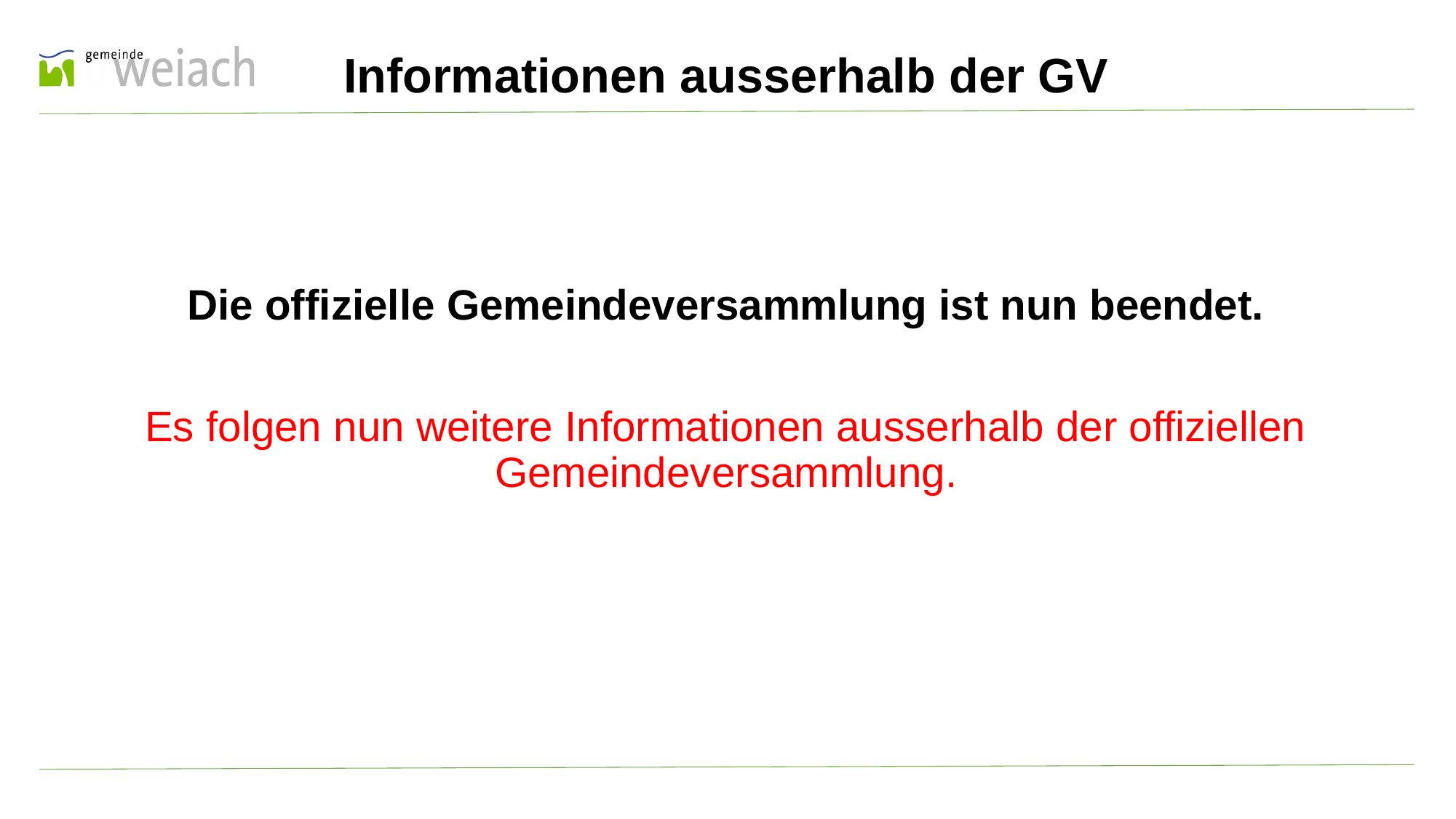

Informationen ausserhalb der GV

Die offizielle Gemeindeversammlung ist nun beendet.

Es folgen nun weitere Informationen ausserhalb der offiziellen Gemeindeversammlung.